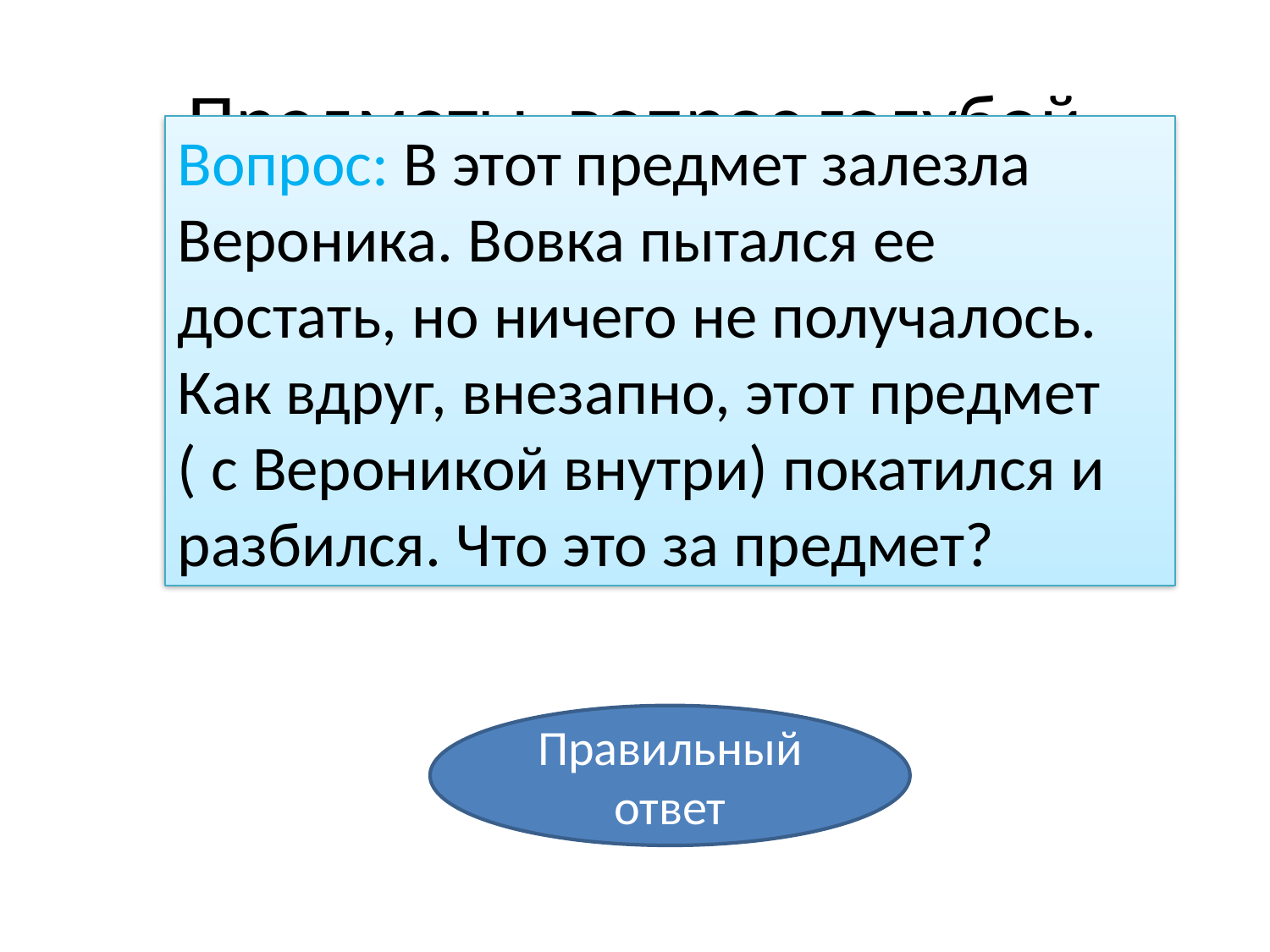

# Предметы. вопрос голубой
Вопрос: В этот предмет залезла Вероника. Вовка пытался ее достать, но ничего не получалось. Как вдруг, внезапно, этот предмет ( с Вероникой внутри) покатился и разбился. Что это за предмет?
Правильный ответ